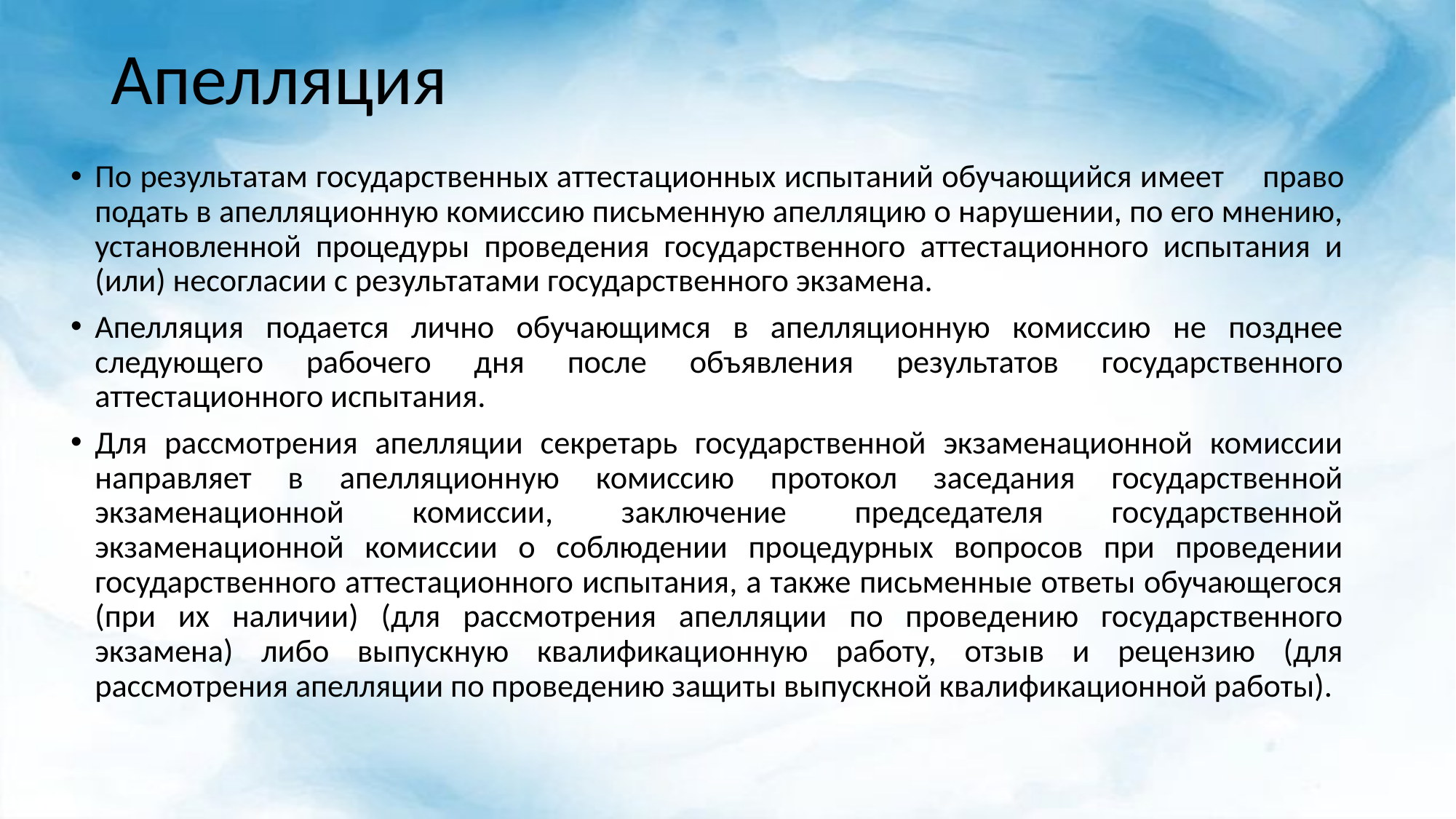

# Апелляция
По результатам государственных аттестационных испытаний обучающийся имеет	право подать в апелляционную комиссию письменную апелляцию о нарушении, по его мнению, установленной процедуры проведения государственного аттестационного испытания и (или) несогласии с результатами государственного экзамена.
Апелляция подается лично обучающимся в апелляционную комиссию не позднее следующего рабочего дня после объявления результатов государственного аттестационного испытания.
Для рассмотрения апелляции секретарь государственной экзаменационной комиссии направляет в апелляционную комиссию протокол заседания государственной экзаменационной комиссии, заключение председателя государственной экзаменационной комиссии о соблюдении процедурных вопросов при проведении государственного аттестационного испытания, а также письменные ответы обучающегося (при их наличии) (для рассмотрения апелляции по проведению государственного экзамена) либо выпускную квалификационную работу, отзыв и рецензию (для рассмотрения апелляции по проведению защиты выпускной квалификационной работы).